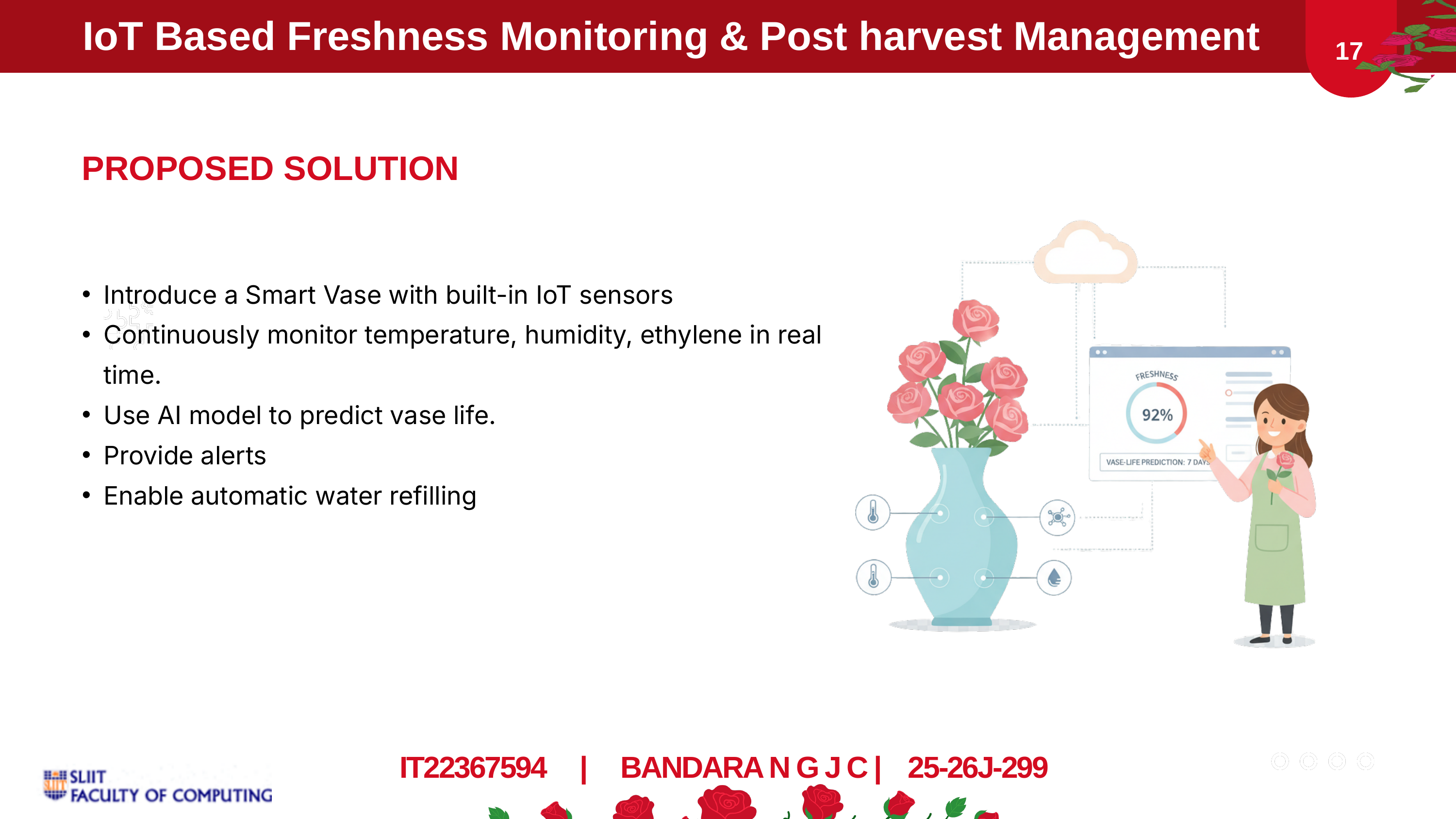

IoT Based Freshness Monitoring & Post harvest Management
02
02
02
17

PROPOSED SOLUTION

Introduce a Smart Vase with built-in IoT sensors
Continuously monitor temperature, humidity, ethylene in real time.
Use AI model to predict vase life.
Provide alerts
Enable automatic water refilling

IT22367594     |     BANDARA N G J C |    25-26J-299